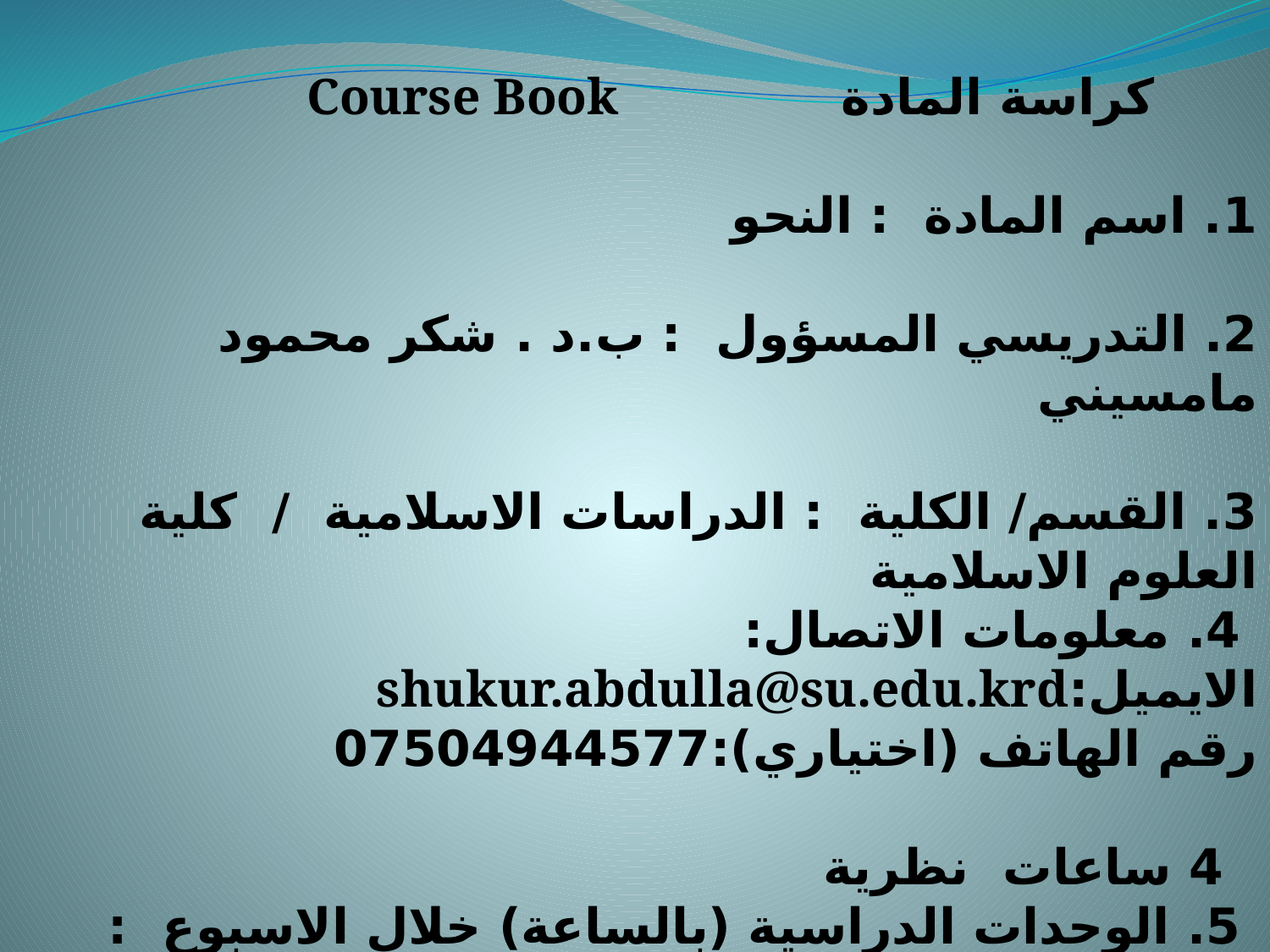

كراسة المادة             Course Book

1. اسم المادة  : النحو

2. التدريسي المسؤول  : ب.د . شكر محمود مامسيني

3. القسم/ الكلية  : الدراسات الاسلامية  /  كلية العلوم الاسلامية
 4. معلومات الاتصال:
الايميل:shukur.abdulla@su.edu.krd
رقم الهاتف (اختياري):07504944577

  4 ساعات  نظرية
 5. الوحدات الدراسية (بالساعة) خلال الاسبوع  :
   30   ساعة
6. عدد ساعات العمل